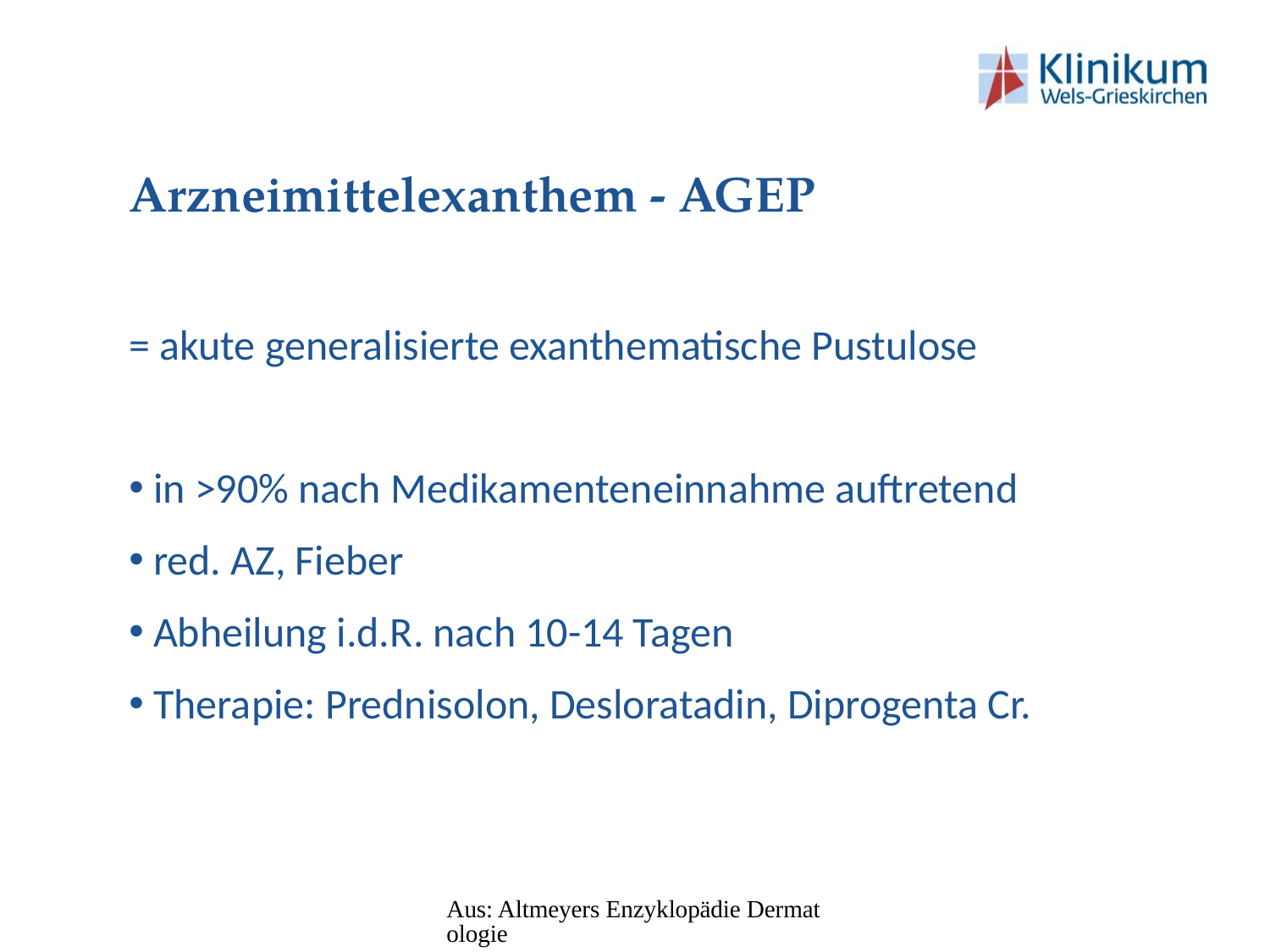

# Arzneimittelexanthem - AGEP
= akute generalisierte exanthematische Pustulose

 in >90% nach Medikamenteneinnahme auftretend
 red. AZ, Fieber
 Abheilung i.d.R. nach 10-14 Tagen
 Therapie: Prednisolon, Desloratadin, Diprogenta Cr.
Aus: Altmeyers Enzyklopädie Dermatologie